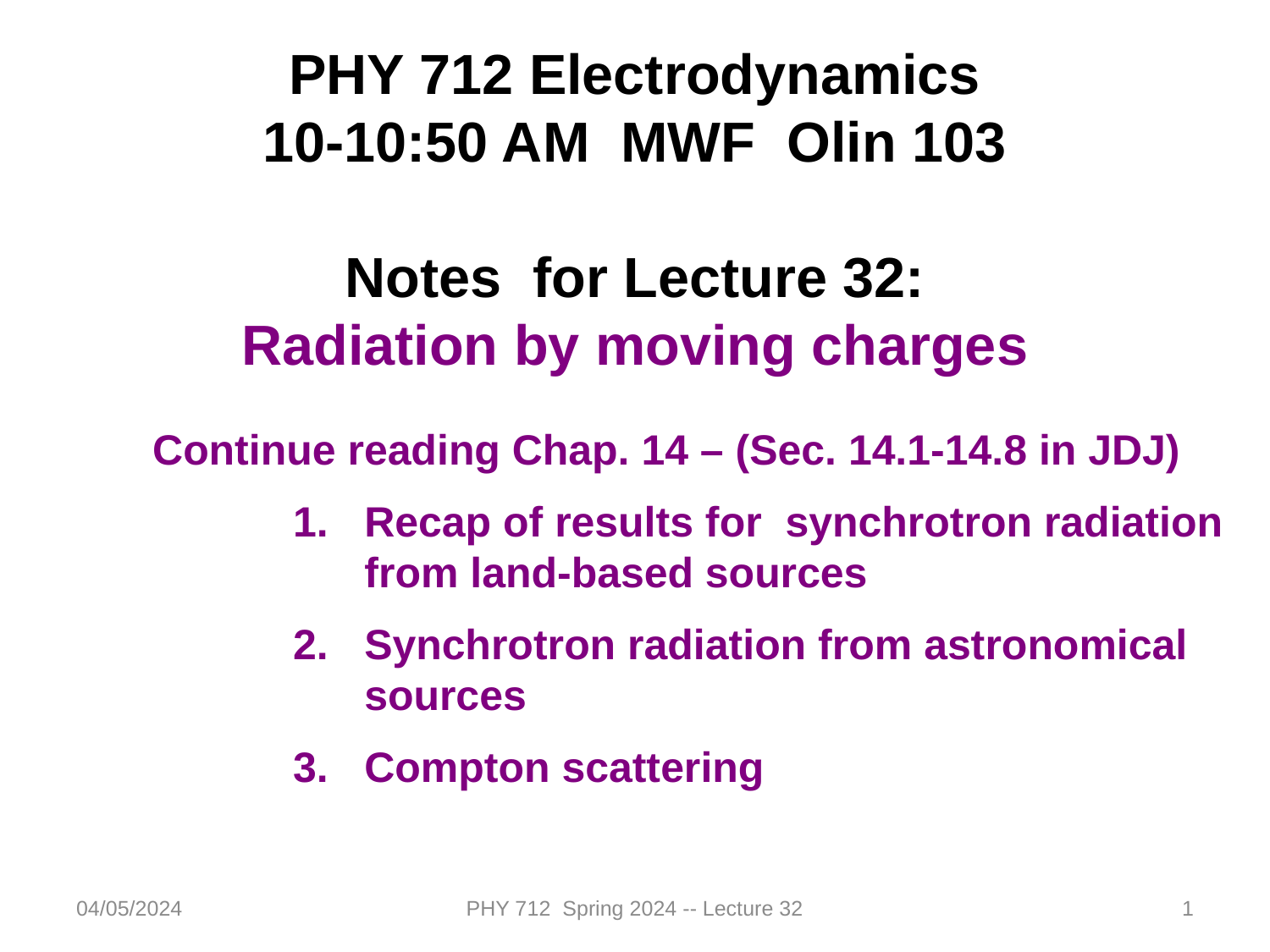

PHY 712 Electrodynamics
10-10:50 AM  MWF  Olin 103

Notes  for Lecture 32:
Radiation by moving charges

Continue reading Chap. 14 – (Sec. 14.1-14.8 in JDJ)
Recap of results for  synchrotron radiation from land-based sources
Synchrotron radiation from astronomical sources
Compton scattering
04/05/2024
PHY 712  Spring 2024 -- Lecture 32
1